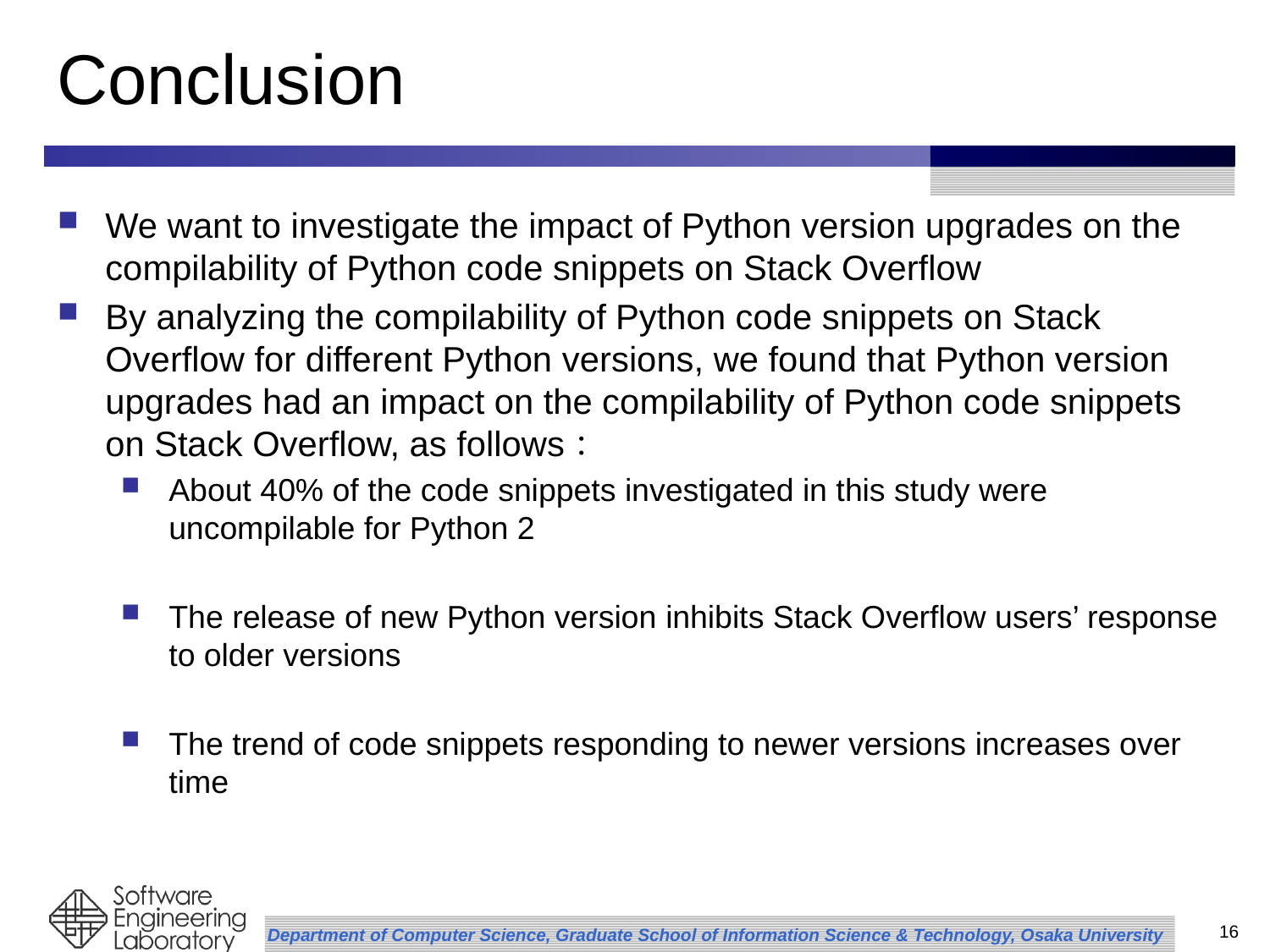

# Conclusion
We want to investigate the impact of Python version upgrades on the compilability of Python code snippets on Stack Overflow
By analyzing the compilability of Python code snippets on Stack Overflow for different Python versions, we found that Python version upgrades had an impact on the compilability of Python code snippets on Stack Overflow, as follows：
About 40% of the code snippets investigated in this study were uncompilable for Python 2

The release of new Python version inhibits Stack Overflow users’ response to older versions

The trend of code snippets responding to newer versions increases over time

16